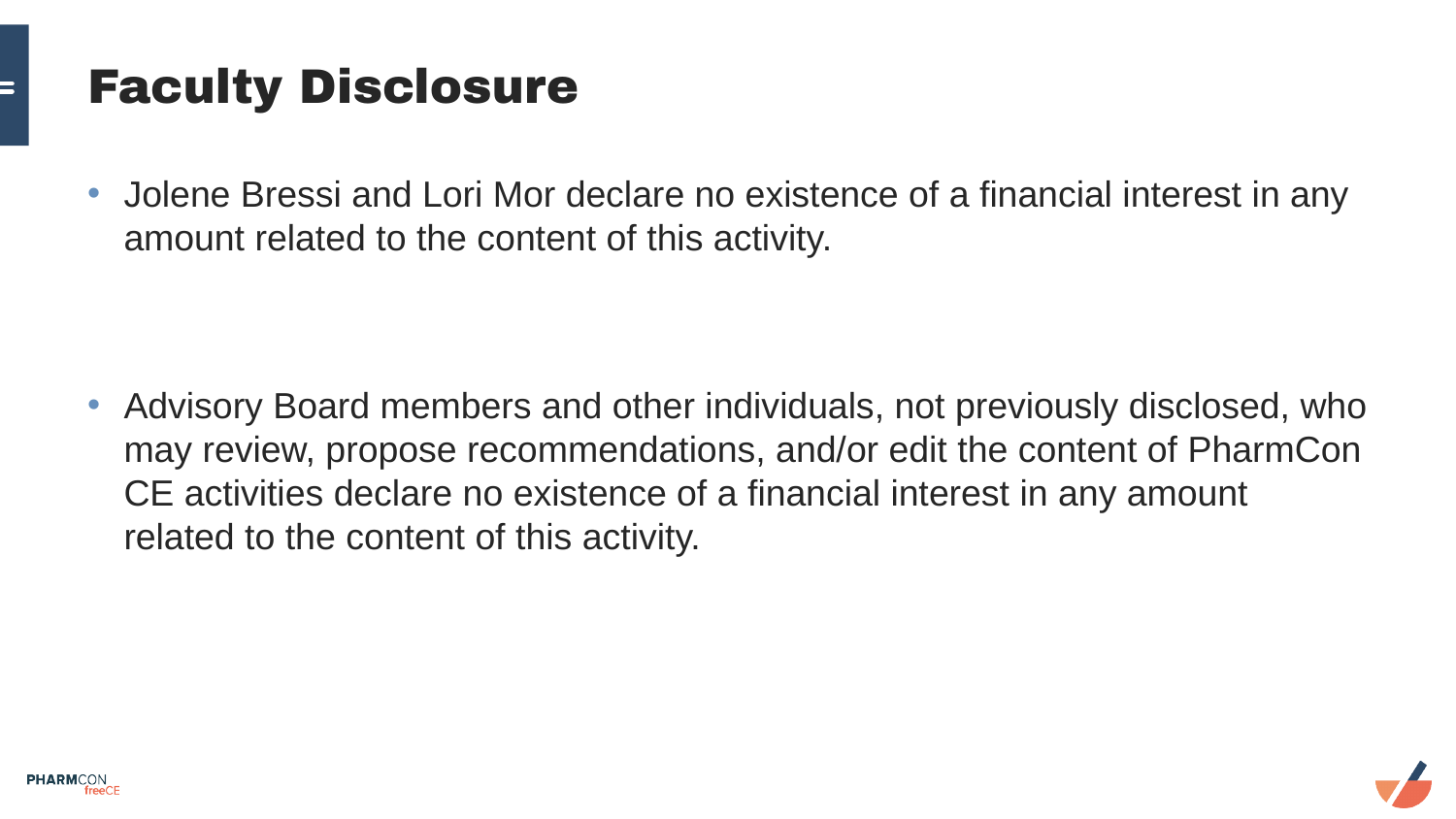

# Faculty Disclosure
Jolene Bressi and Lori Mor declare no existence of a financial interest in any amount related to the content of this activity.

Advisory Board members and other individuals, not previously disclosed, who may review, propose recommendations, and/or edit the content of PharmCon CE activities declare no existence of a financial interest in any amount related to the content of this activity.